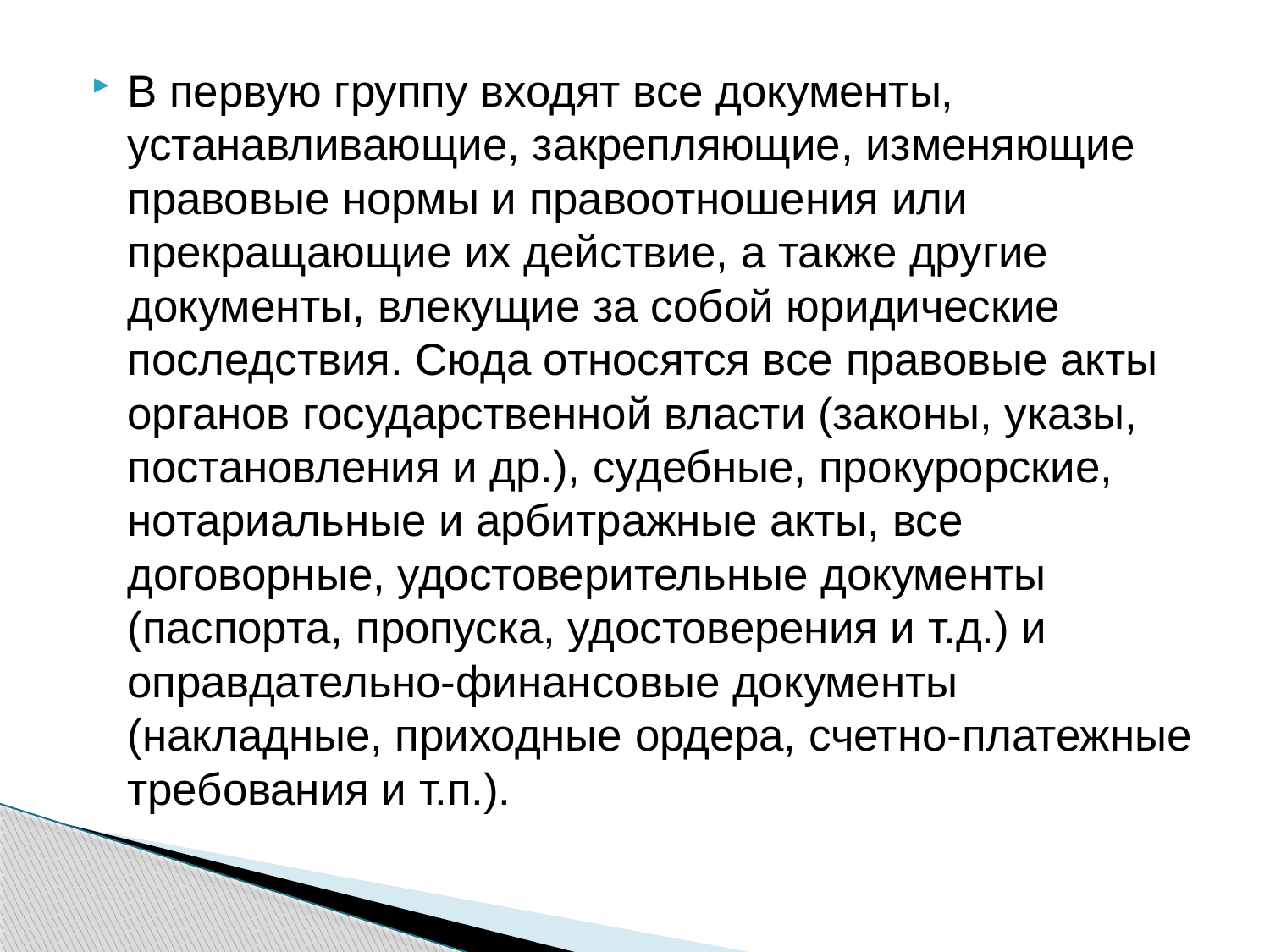

В первую группу входят все документы, устанавливающие, закрепляющие, изменяющие правовые нормы и правоотношения или прекращающие их действие, а также другие документы, влекущие за собой юридические последствия. Сюда относятся все правовые акты органов государственной власти (законы, указы, постановления и др.), судебные, прокурорские, нотариальные и арбитражные акты, все договорные, удостоверительные документы (паспорта, пропуска, удостоверения и т.д.) и оправдательно-финансовые документы (накладные, приходные ордера, счетно-платежные требования и т.п.).